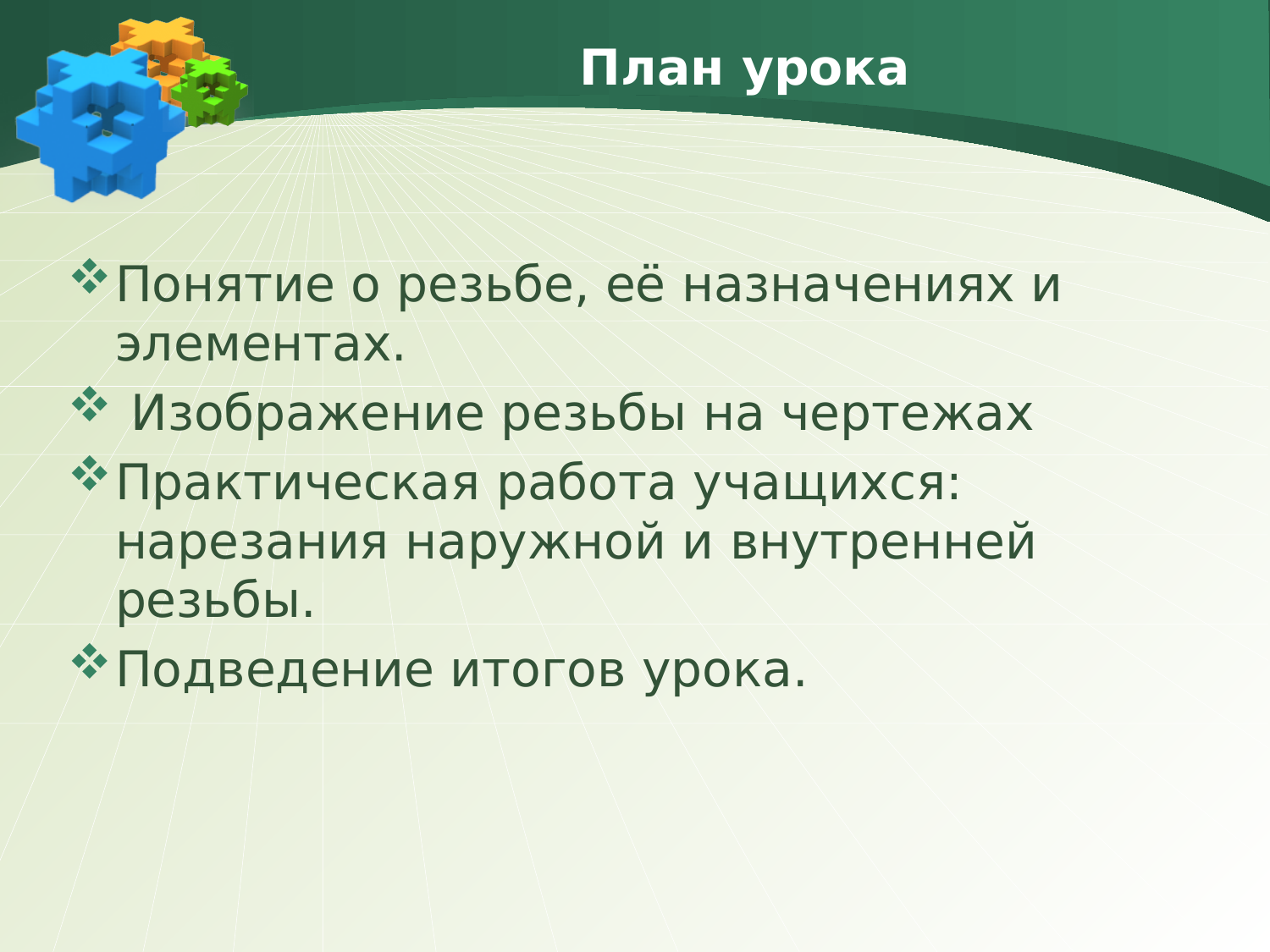

# План урока

Понятие о резьбе, её назначениях и элементах.
 Изображение резьбы на чертежах
Практическая работа учащихся: нарезания наружной и внутренней резьбы.
Подведение итогов урока.